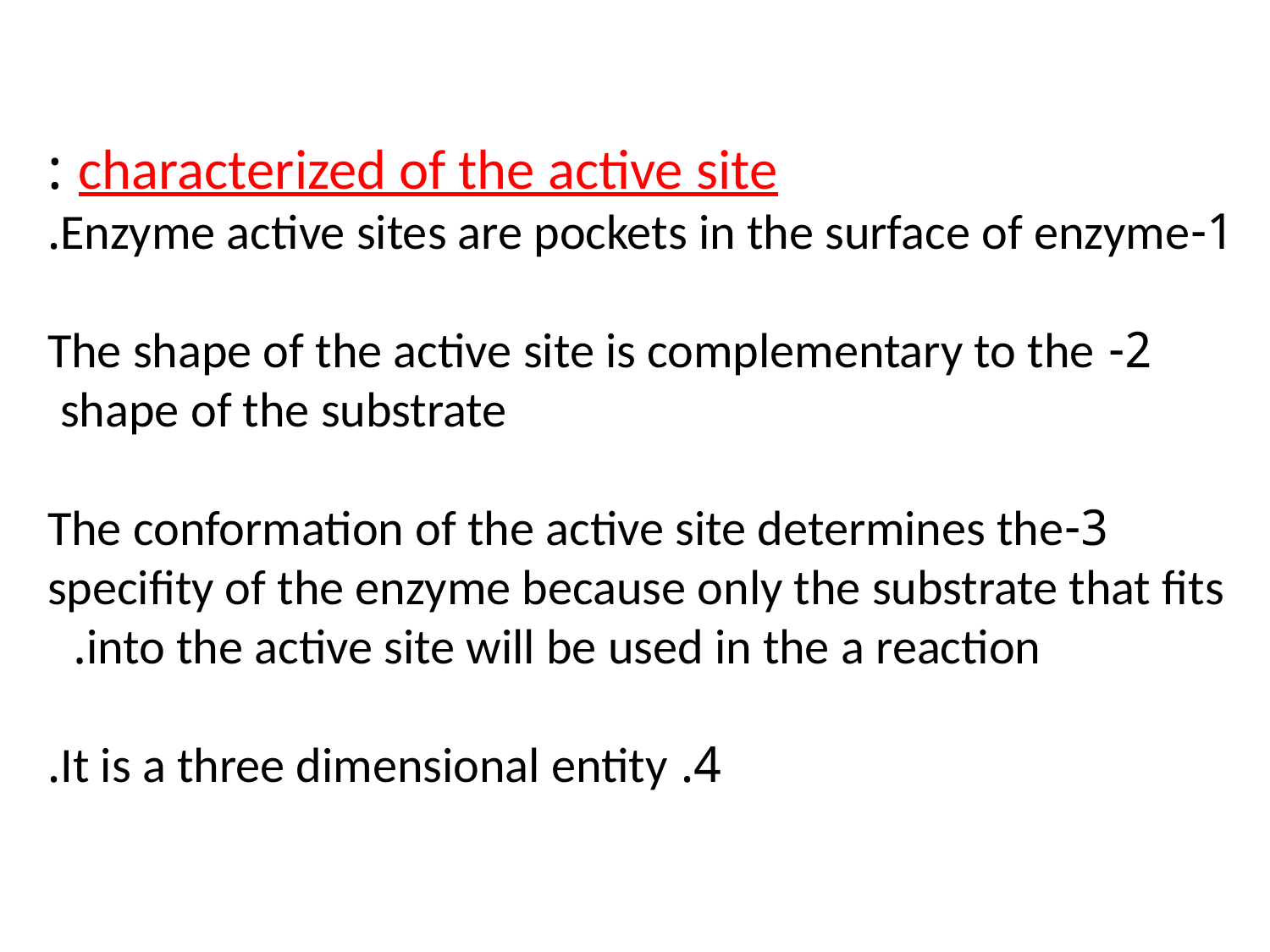

characterized of the active site :
1-Enzyme active sites are pockets in the surface of enzyme.

 2- The shape of the active site is complementary to the shape of the substrate

3-The conformation of the active site determines the specifity of the enzyme because only the substrate that fits into the active site will be used in the a reaction.

4. It is a three dimensional entity.